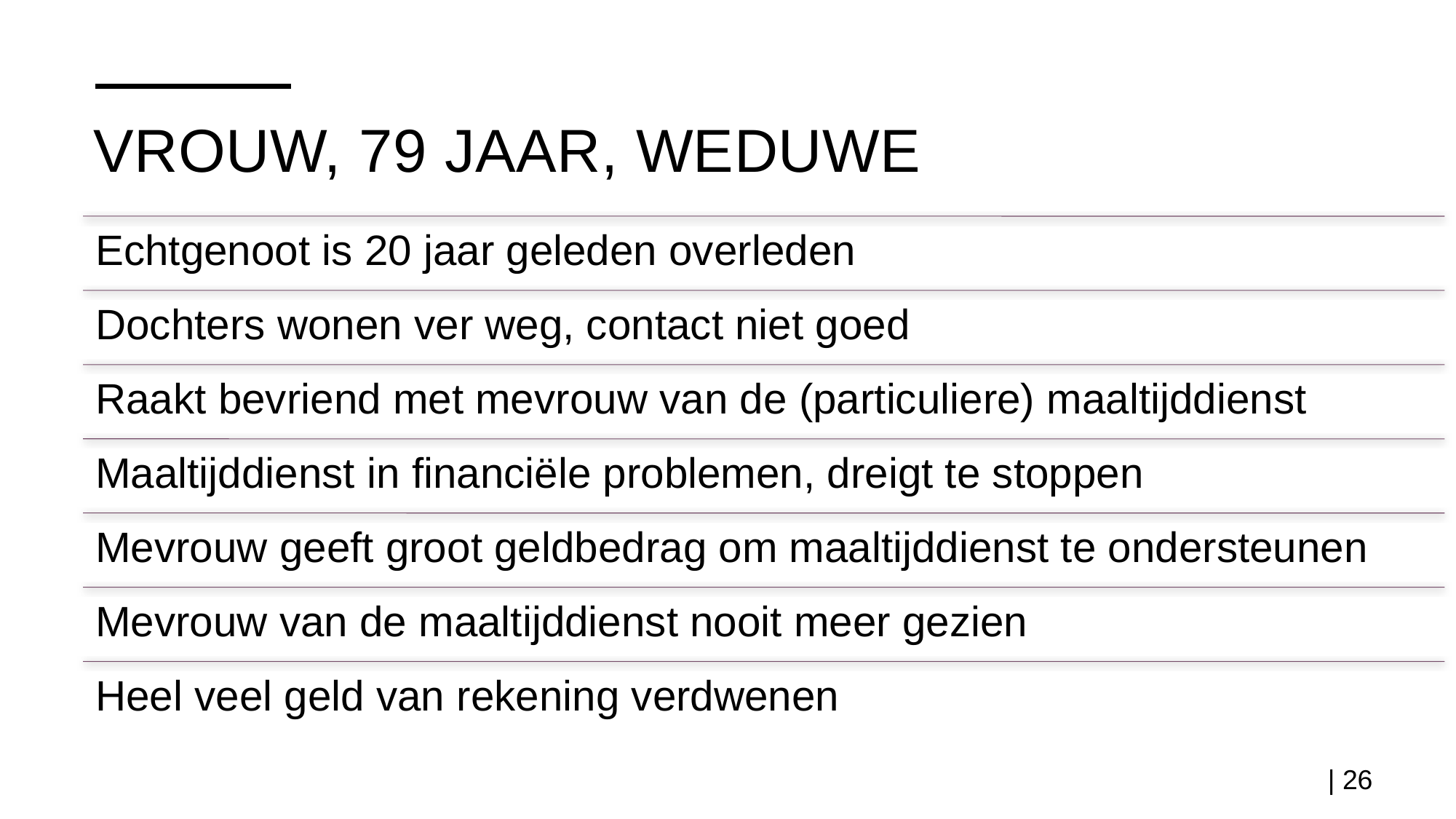

# Vrouw, 79 jaar, weduwe
Echtgenoot is 20 jaar geleden overleden
Dochters wonen ver weg, contact niet goed
Raakt bevriend met mevrouw van de (particuliere) maaltijddienst
Maaltijddienst in financiële problemen, dreigt te stoppen
Mevrouw geeft groot geldbedrag om maaltijddienst te ondersteunen
Mevrouw van de maaltijddienst nooit meer gezien
Heel veel geld van rekening verdwenen
| 26